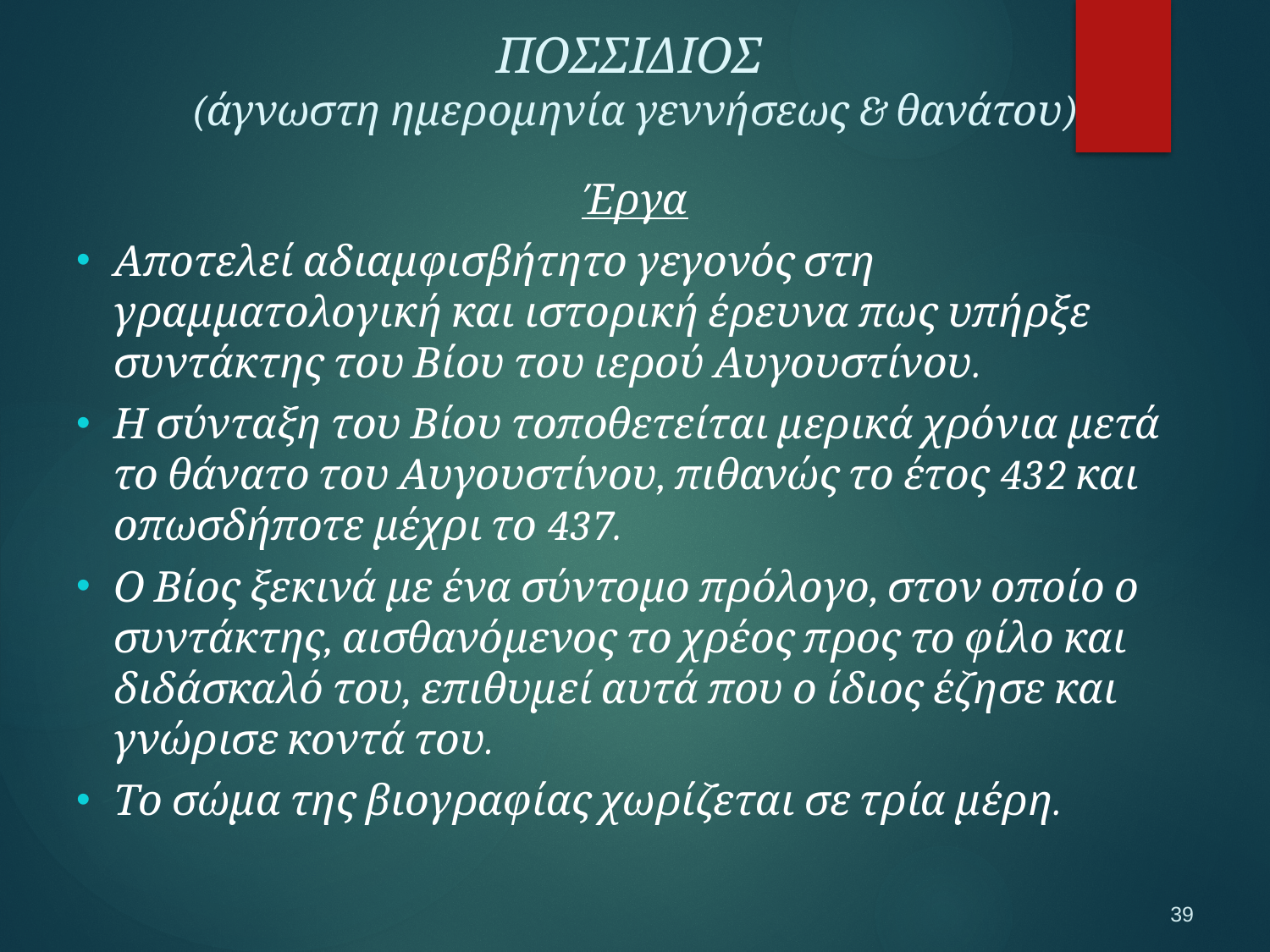

ΠΟΣΣΙΔΙΟΣ
(άγνωστη ημερομηνία γεννήσεως & θανάτου)
Έργα
Αποτελεί αδιαμφισβήτητο γεγονός στη γραμματολογική και ιστορική έρευνα πως υπήρξε συντάκτης του Βίου του ιερού Αυγουστίνου.
Η σύνταξη του Βίου τοποθετείται μερικά χρόνια μετά το θάνατο του Αυγουστίνου, πιθανώς το έτος 432 και οπωσδήποτε μέχρι το 437.
Ο Βίος ξεκινά με ένα σύντομο πρόλογο, στον οποίο ο συντάκτης, αισθανόμενος το χρέος προς το φίλο και διδάσκαλό του, επιθυμεί αυτά που ο ίδιος έζησε και γνώρισε κοντά του.
Το σώμα της βιογραφίας χωρίζεται σε τρία μέρη.
39